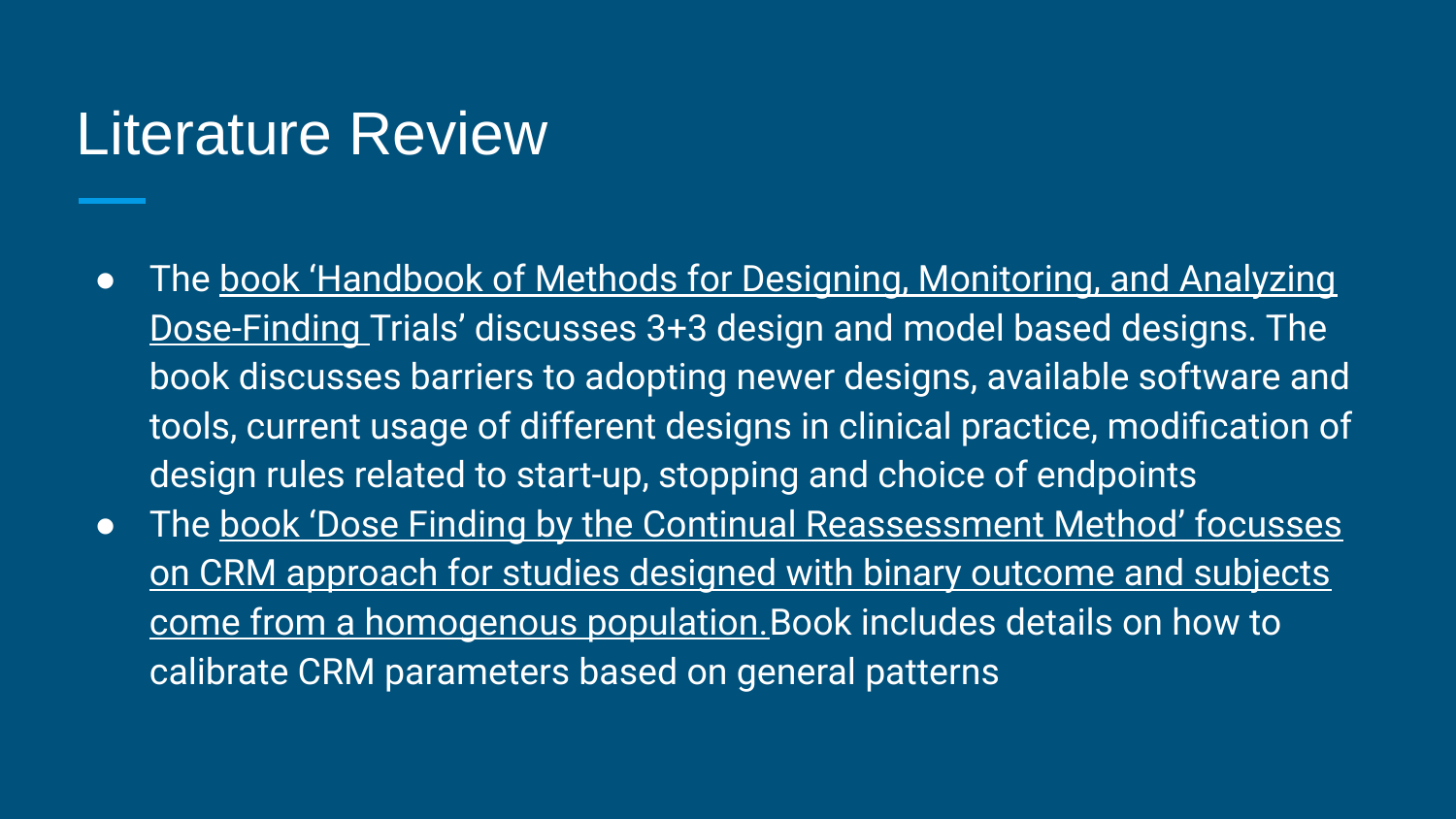

# Literature Review
The book ‘Handbook of Methods for Designing, Monitoring, and Analyzing Dose-Finding Trials’ discusses 3+3 design and model based designs. The book discusses barriers to adopting newer designs, available software and tools, current usage of different designs in clinical practice, modification of design rules related to start-up, stopping and choice of endpoints
The book ‘Dose Finding by the Continual Reassessment Method’ focusses on CRM approach for studies designed with binary outcome and subjects come from a homogenous population.Book includes details on how to calibrate CRM parameters based on general patterns